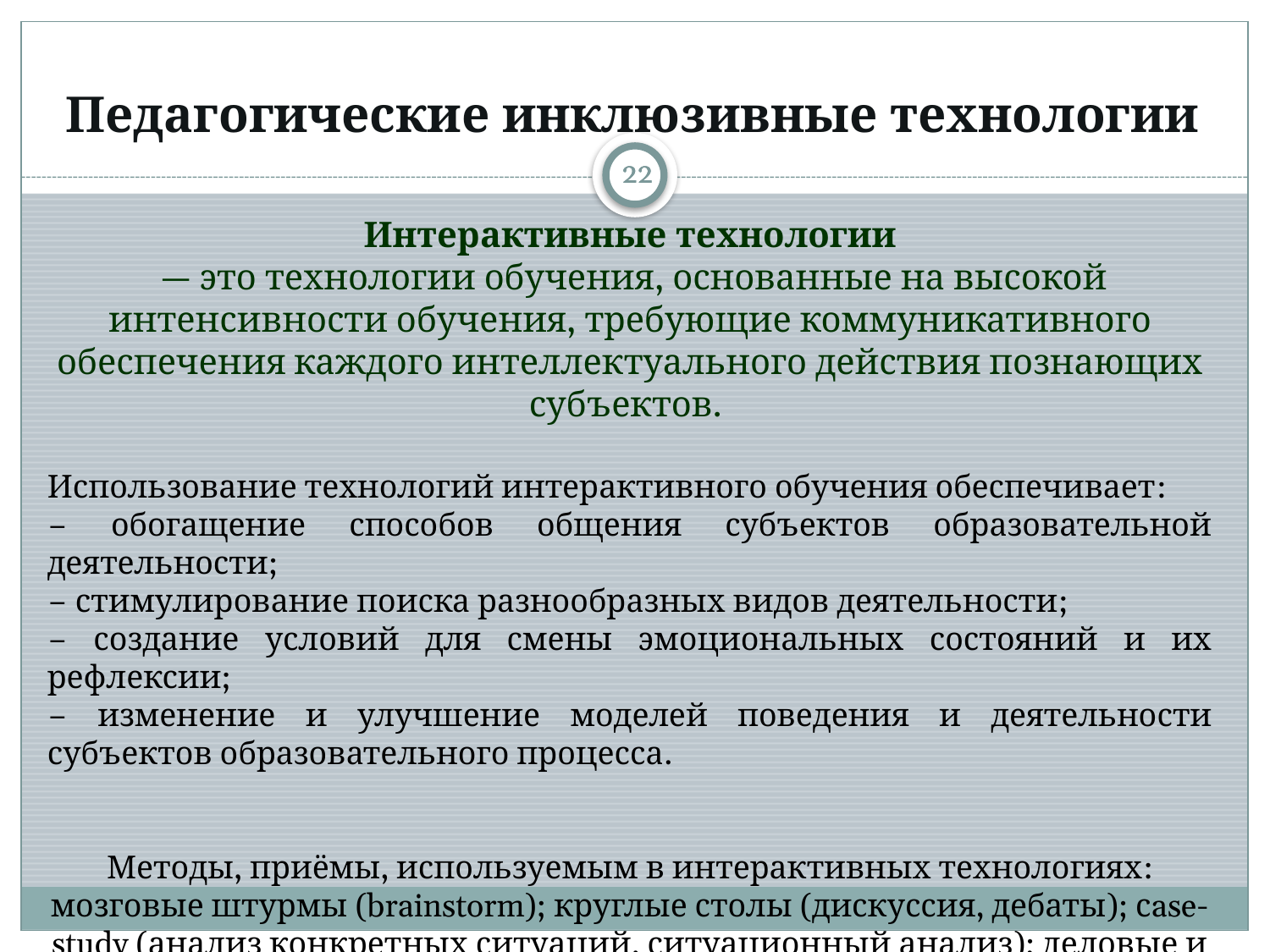

Педагогические инклюзивные технологии
22
22
22
Интерактивные технологии
 — это технологии обучения, основанные на высокой интенсивности обучения, требующие коммуникативного обеспечения каждого интеллектуального действия познающих субъектов.

Использование технологий интерактивного обучения обеспечивает:
− обогащение способов общения субъектов образовательной деятельности;
− стимулирование поиска разнообразных видов деятельности;
− создание условий для смены эмоциональных состояний и их рефлексии;
− изменение и улучшение моделей поведения и деятельности субъектов образовательного процесса.

Методы, приёмы, используемым в интерактивных технологиях: мозговые штурмы (brainstorm); круглые столы (дискуссия, дебаты); сase-study (анализ конкретных ситуаций, ситуационный анализ); деловые и ролевые игры; мастер-классы; мультимедийные средства обучения,
обсуждения в группе, тренинги, интерактивные конференции и т. д.